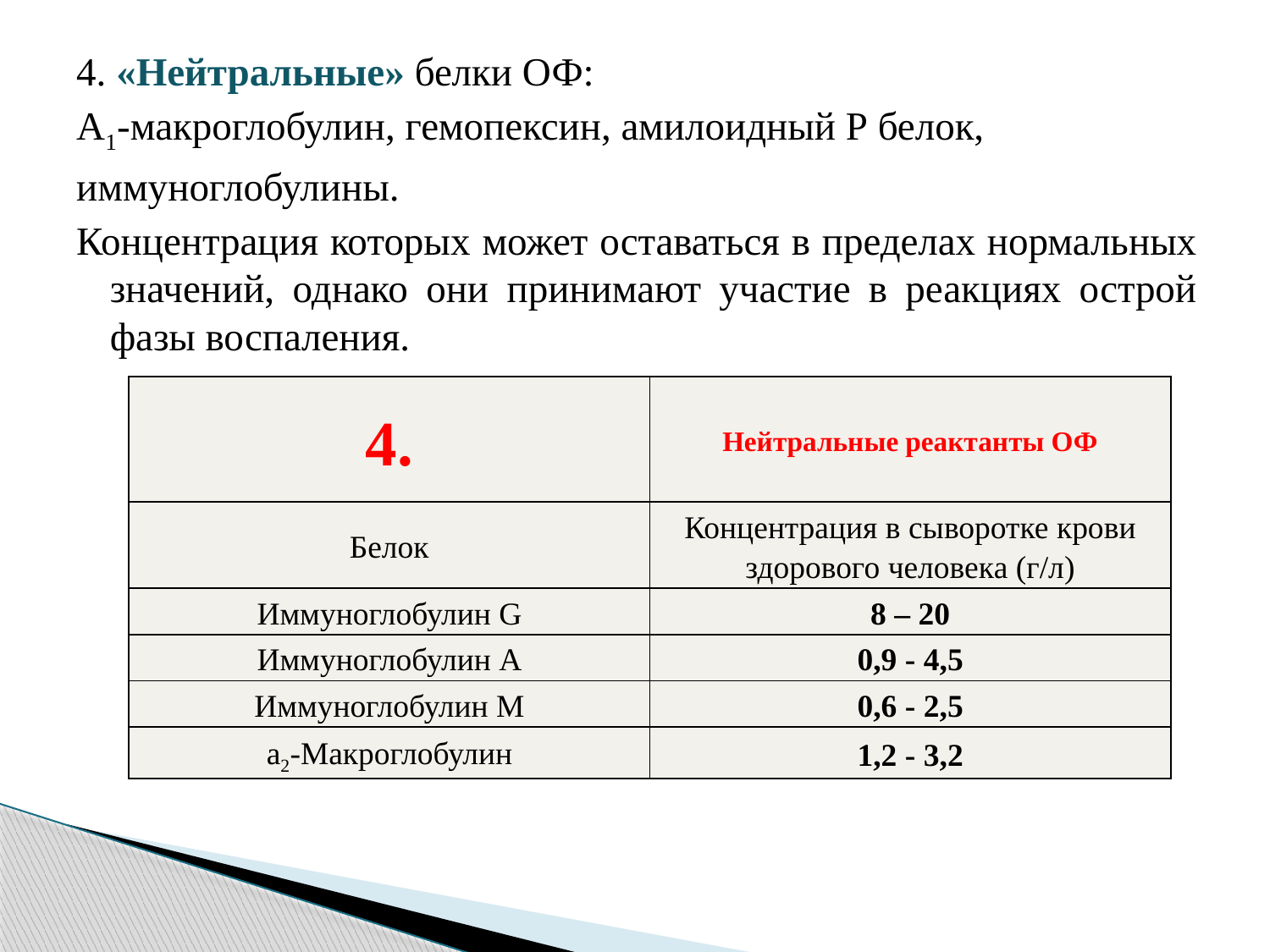

4. «Нейтральные» белки ОФ:
A1-макроглобулин, гемопексин, амилоидный Р белок,
иммуноглобулины.
Концентрация которых может оставаться в пределах нормальных значений, однако они принимают участие в реакциях острой фазы воспаления.

| 4. | Нейтральные реактанты ОФ |
| --- | --- |
| Белок | Концентрация в сыворотке крови здорового человека (г/л) |
| Иммуноглобулин G | 8 – 20 |
| Иммуноглобулин A | 0,9 - 4,5 |
| Иммуноглобулин M | 0,6 - 2,5 |
| a2-Макроглобулин | 1,2 - 3,2 |